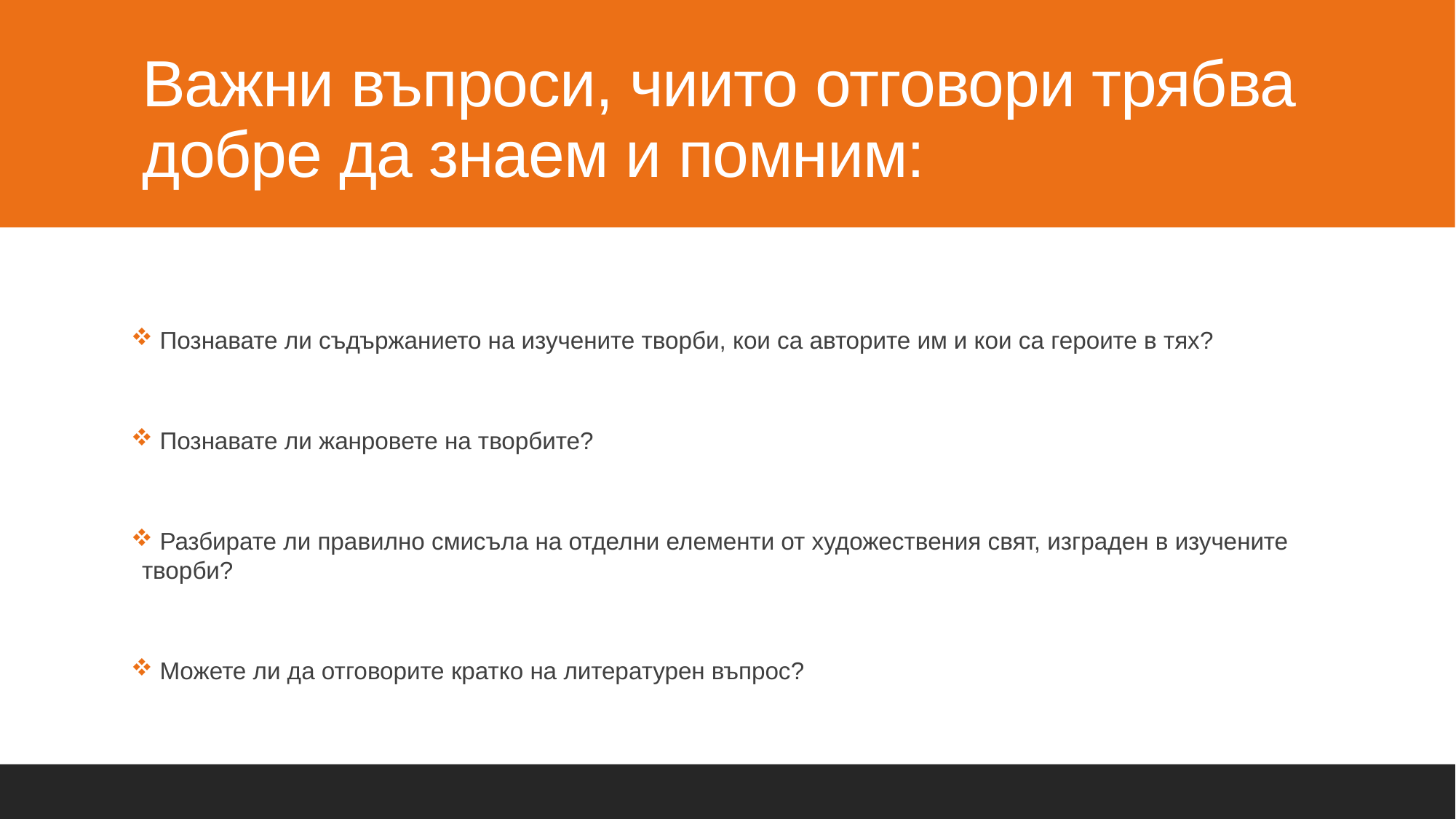

# Важни въпроси, чиито отговори трябва добре да знаем и помним:
 Познавате ли съдържанието на изучените творби, кои са авторите им и кои са героите в тях?

 Познавате ли жанровете на творбите?

 Разбирате ли правилно смисъла на отделни елементи от художествения свят, изграден в изучените творби?

 Можете ли да отговорите кратко на литературен въпрос?